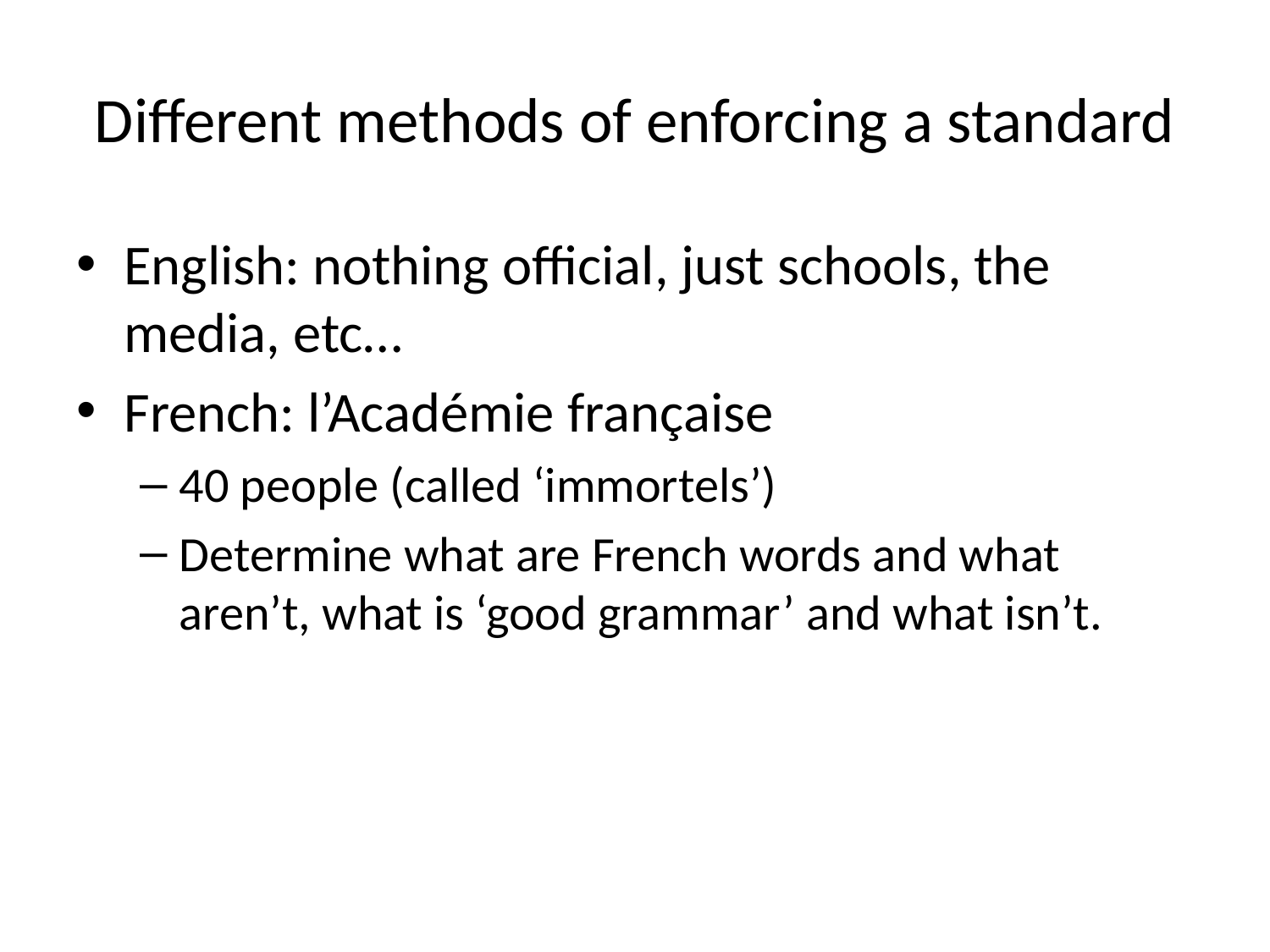

# Different methods of enforcing a standard
English: nothing official, just schools, the media, etc…
French: l’Académie française
40 people (called ‘immortels’)
Determine what are French words and what aren’t, what is ‘good grammar’ and what isn’t.